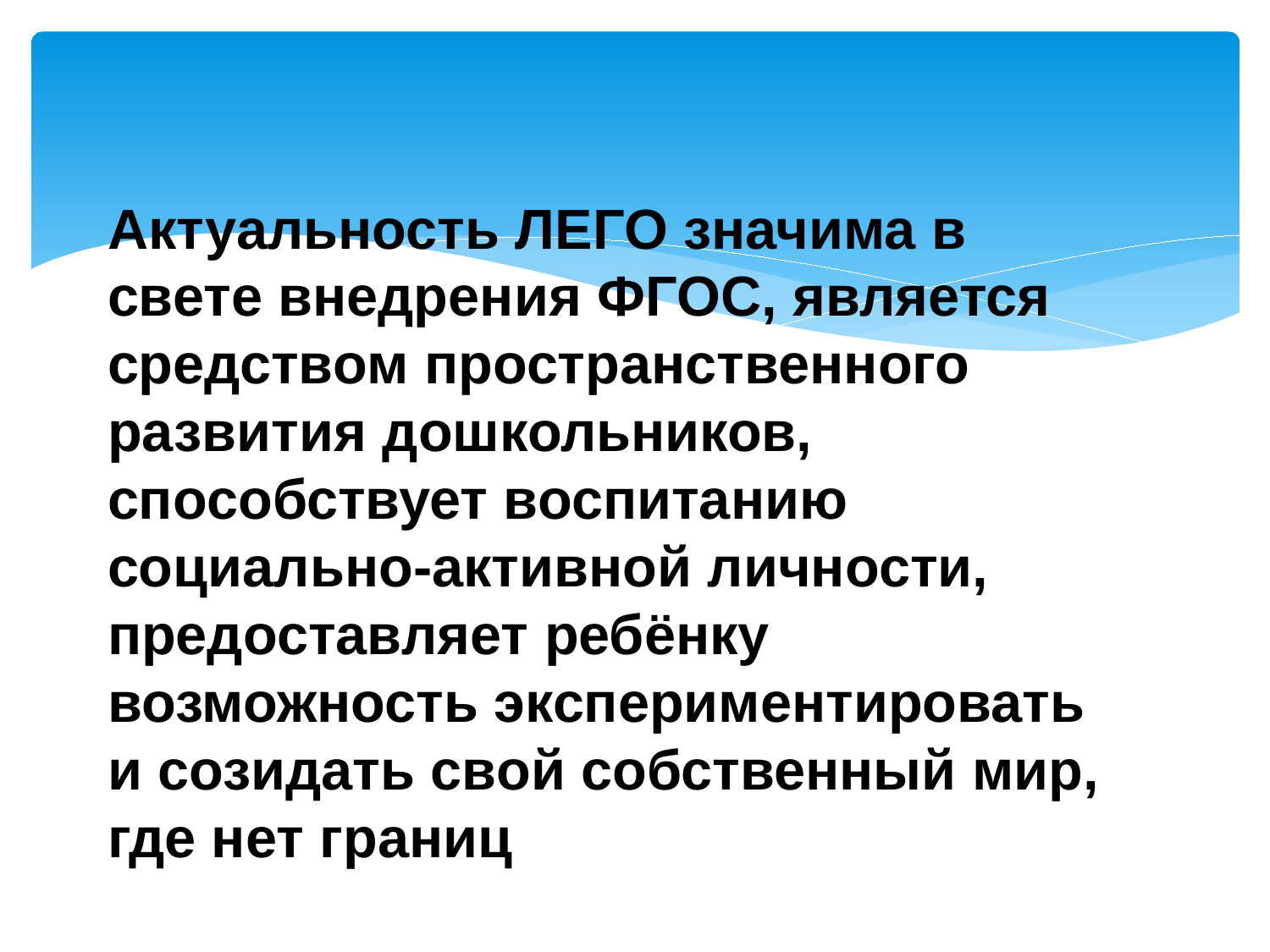

#
Актуальность ЛЕГО значима в свете внедрения ФГОС, является средством пространственного развития дошкольников, способствует воспитанию социально-активной личности, предоставляет ребёнку возможность экспериментировать и созидать свой собственный мир, где нет границ